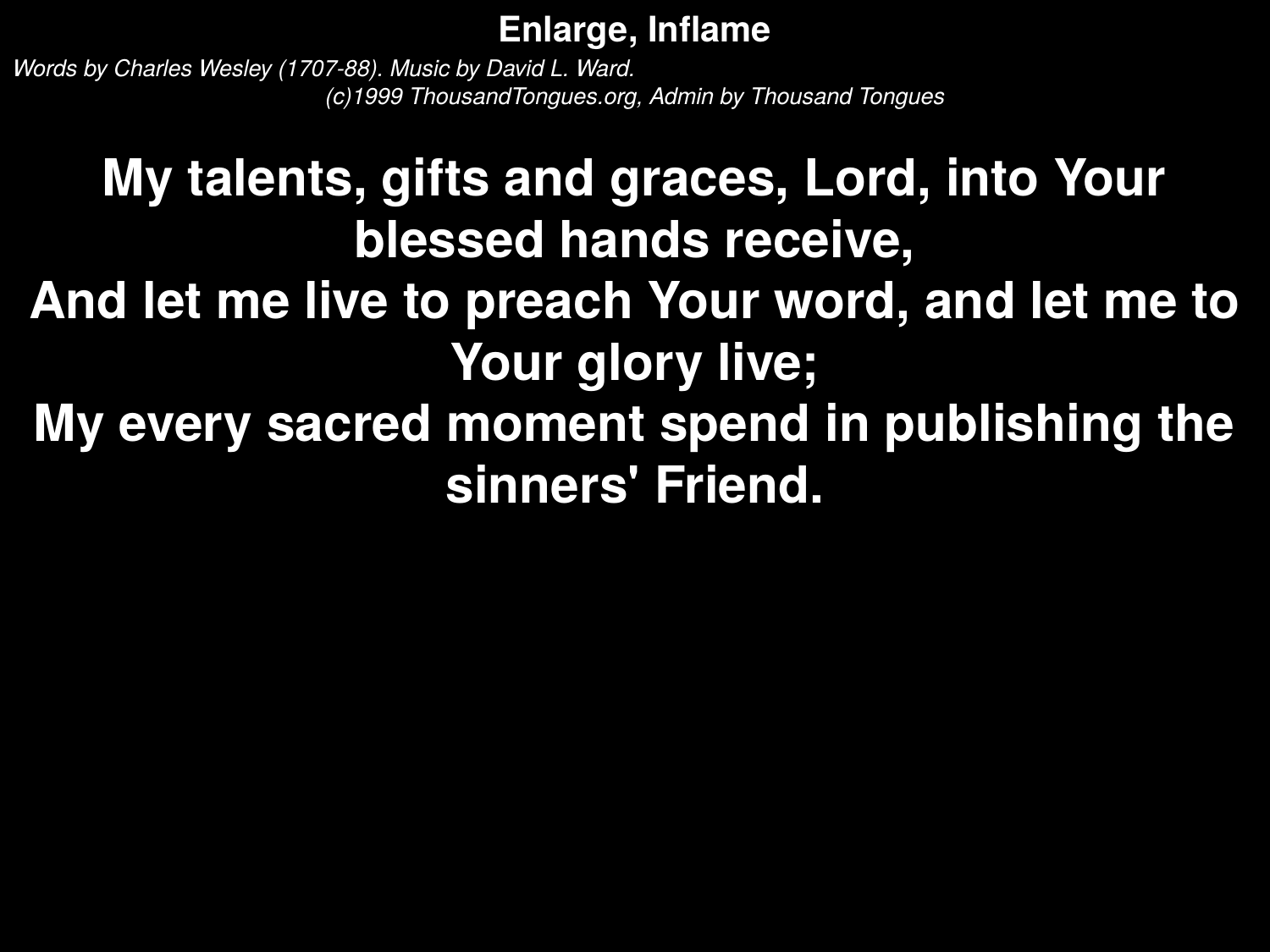

Enlarge, Inflame
Words by Charles Wesley (1707-88). Music by David L. Ward.
(c)1999 ThousandTongues.org, Admin by Thousand Tongues
My talents, gifts and graces, Lord, into Your blessed hands receive,
And let me live to preach Your word, and let me to Your glory live;
My every sacred moment spend in publishing the sinners' Friend.